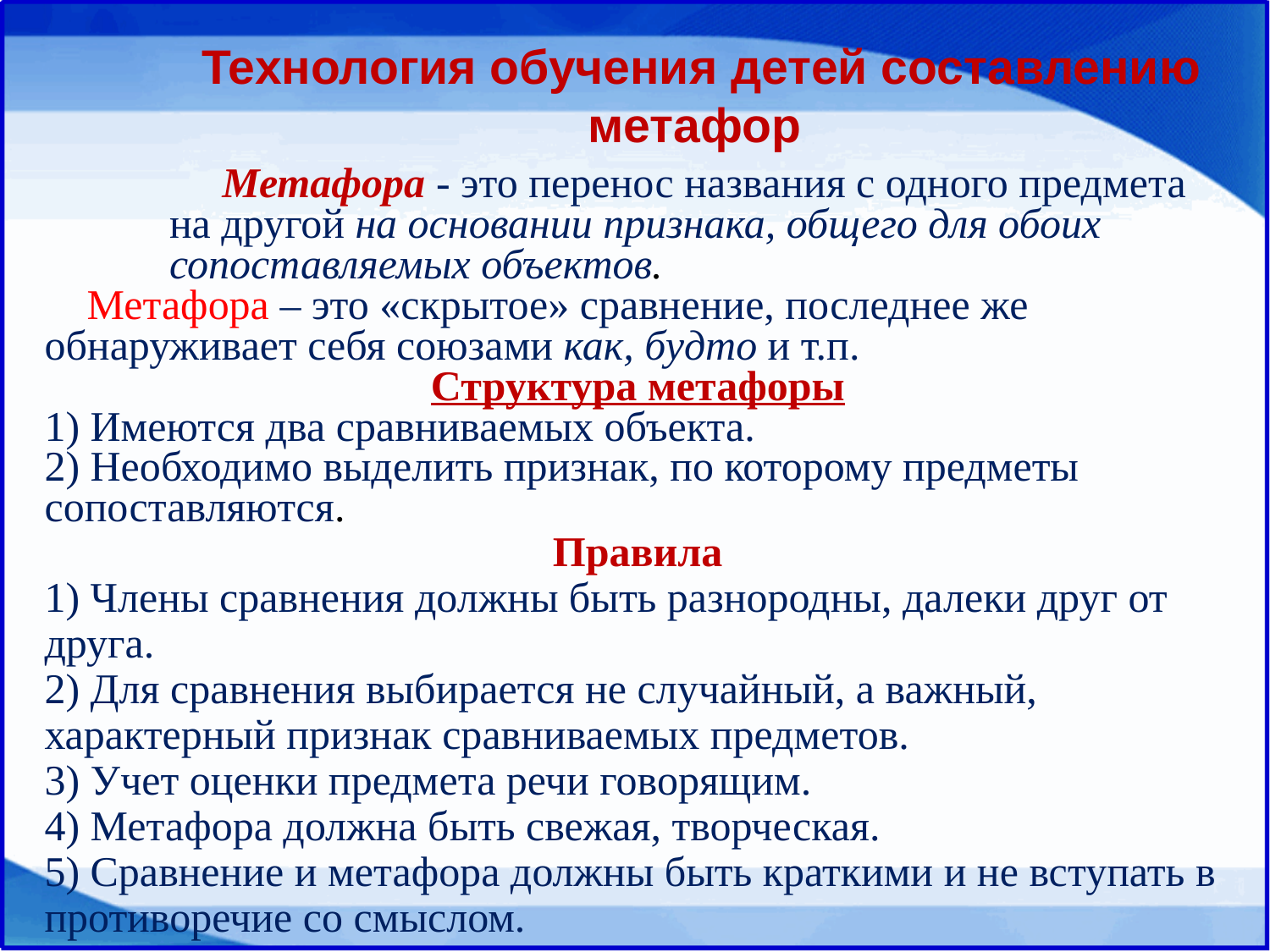

# Технология обучения детей составлению метафор
     Метафора - это перенос названия с одного предмета на другой на основании признака, общего для обоих сопоставляемых объектов.
    Метафора – это «скрытое» сравнение, последнее же обнаруживает себя союзами как, будто и т.п.
Структура метафоры
1) Имеются два сравниваемых объекта.
2) Необходимо выделить признак, по которому предметы сопоставляются.
Правила
1) Члены сравнения должны быть разнородны, далеки друг от друга.
2) Для сравнения выбирается не случайный, а важный, характерный признак сравниваемых предметов.
3) Учет оценки предмета речи говорящим.
4) Метафора должна быть свежая, творческая.
5) Сравнение и метафора должны быть краткими и не вступать в противоречие со смыслом.